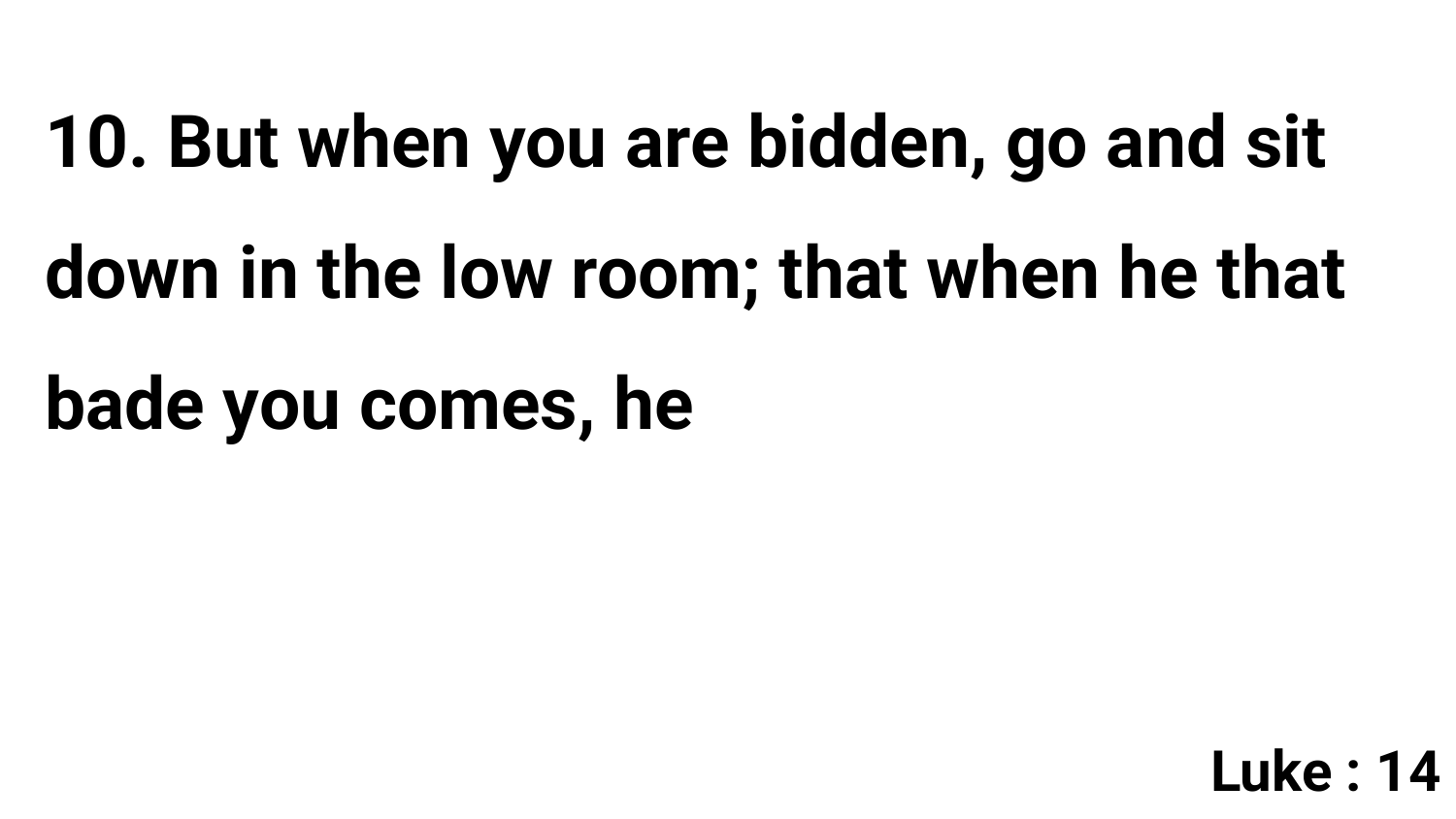

10. But when you are bidden, go and sit down in the low room; that when he that bade you comes, he
Luke : 14